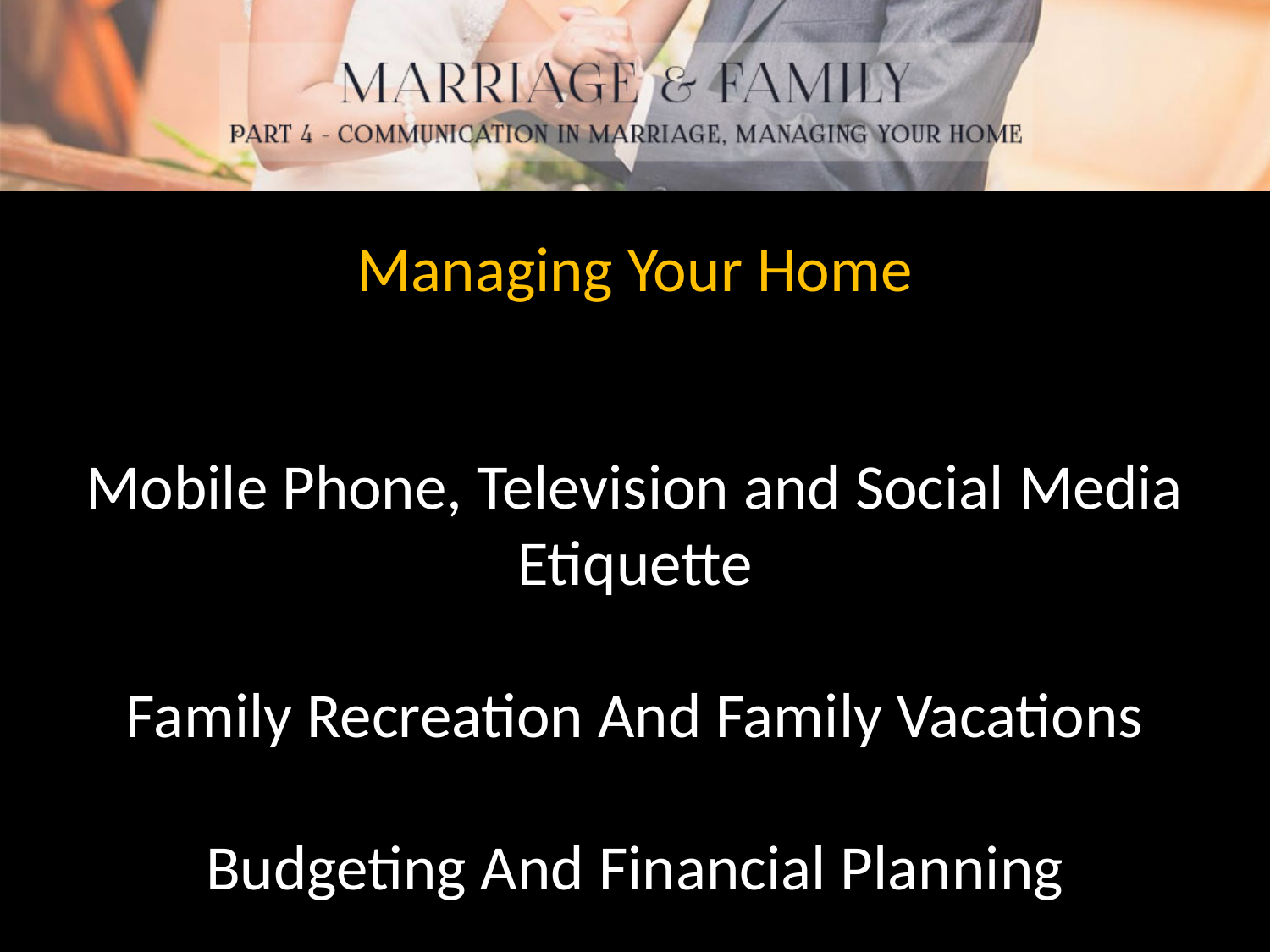

Managing Your Home
Mobile Phone, Television and Social Media Etiquette

Family Recreation And Family Vacations

Budgeting And Financial Planning